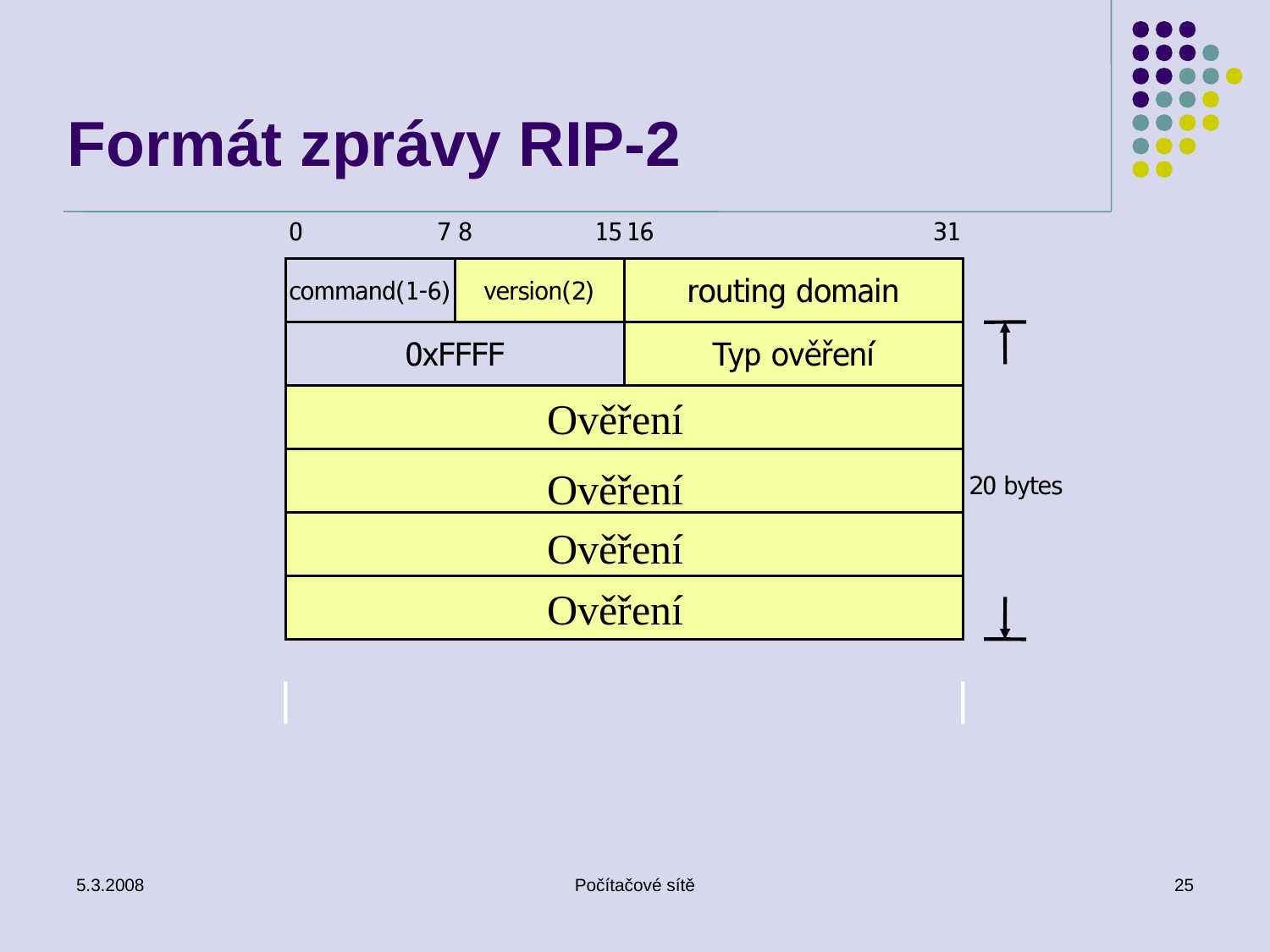

# Formát zprávy RIP-2
0
7
8
15
16
31
command(1-6)
version(2)
routing domain
0xFFFF
Typ ověření

Ověření

Ověření
20 bytes

Ověření

Ověření

5.3.2008
Počítačové sítě
25